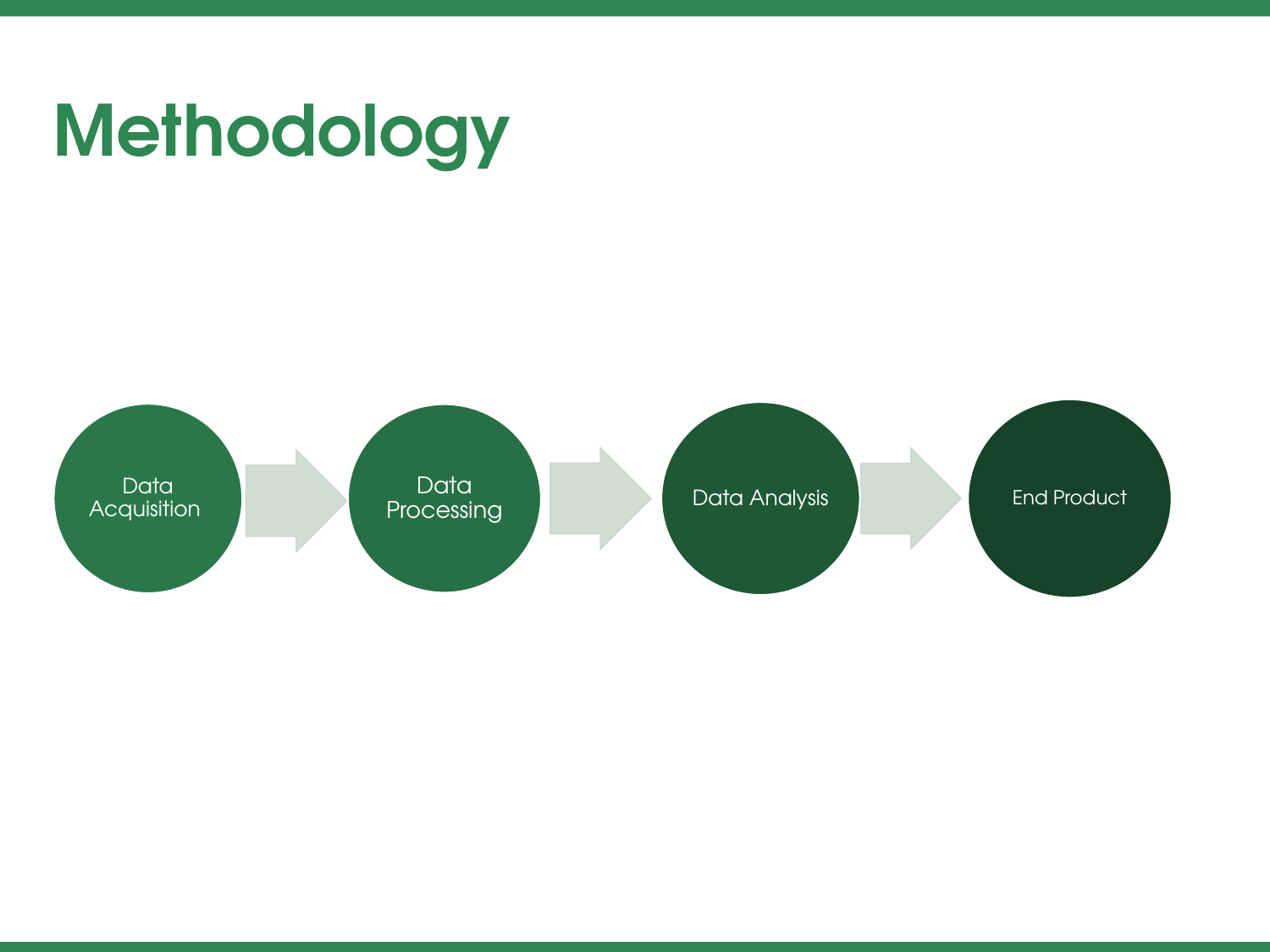

Methodology

Data Acquisition

Data Processing

Data Analysis
End Product